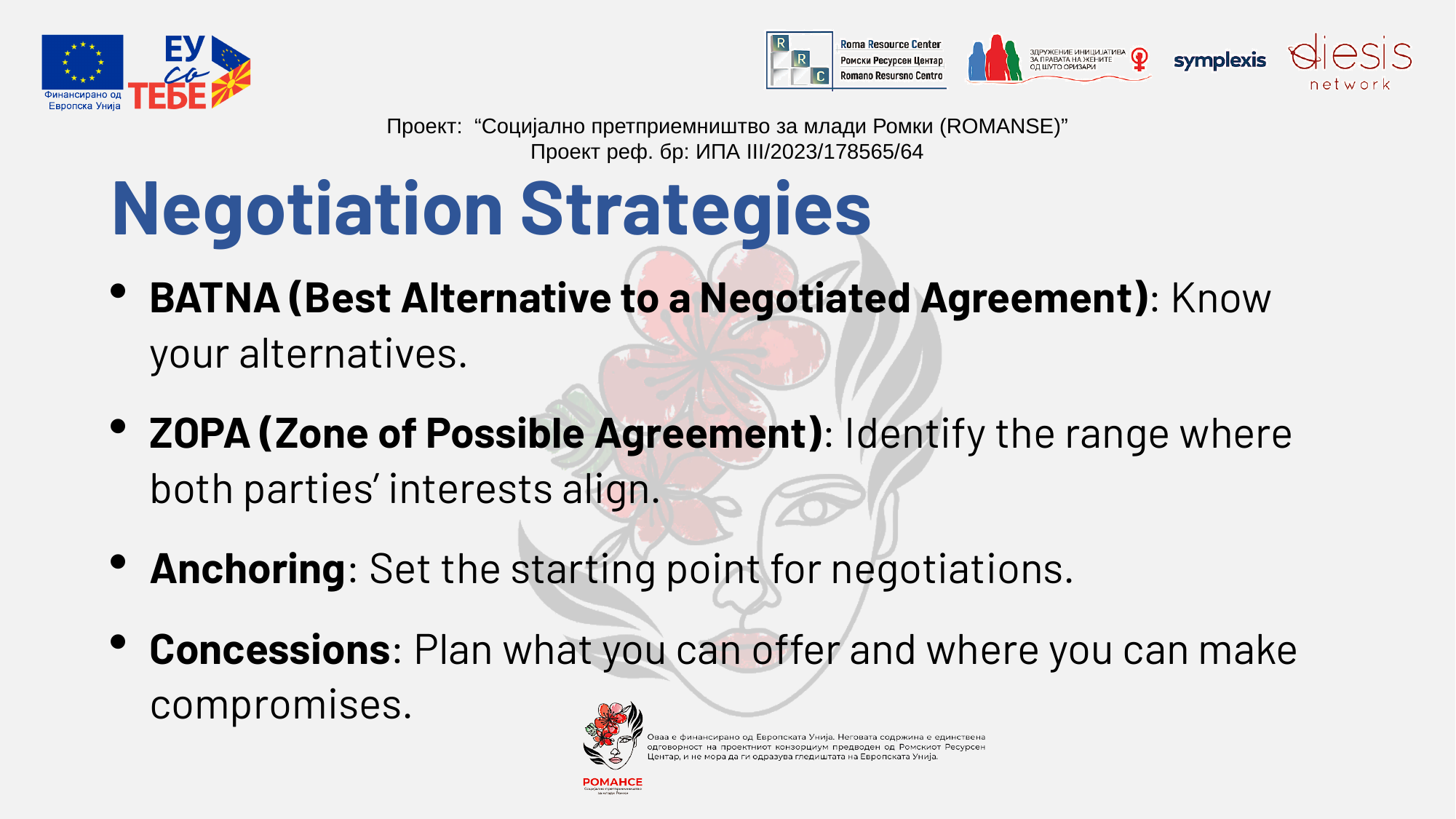

# Negotiation Strategies
BATNA (Best Alternative to a Negotiated Agreement): Know your alternatives.
ZOPA (Zone of Possible Agreement): Identify the range where both parties’ interests align.
Anchoring: Set the starting point for negotiations.
Concessions: Plan what you can offer and where you can make compromises.